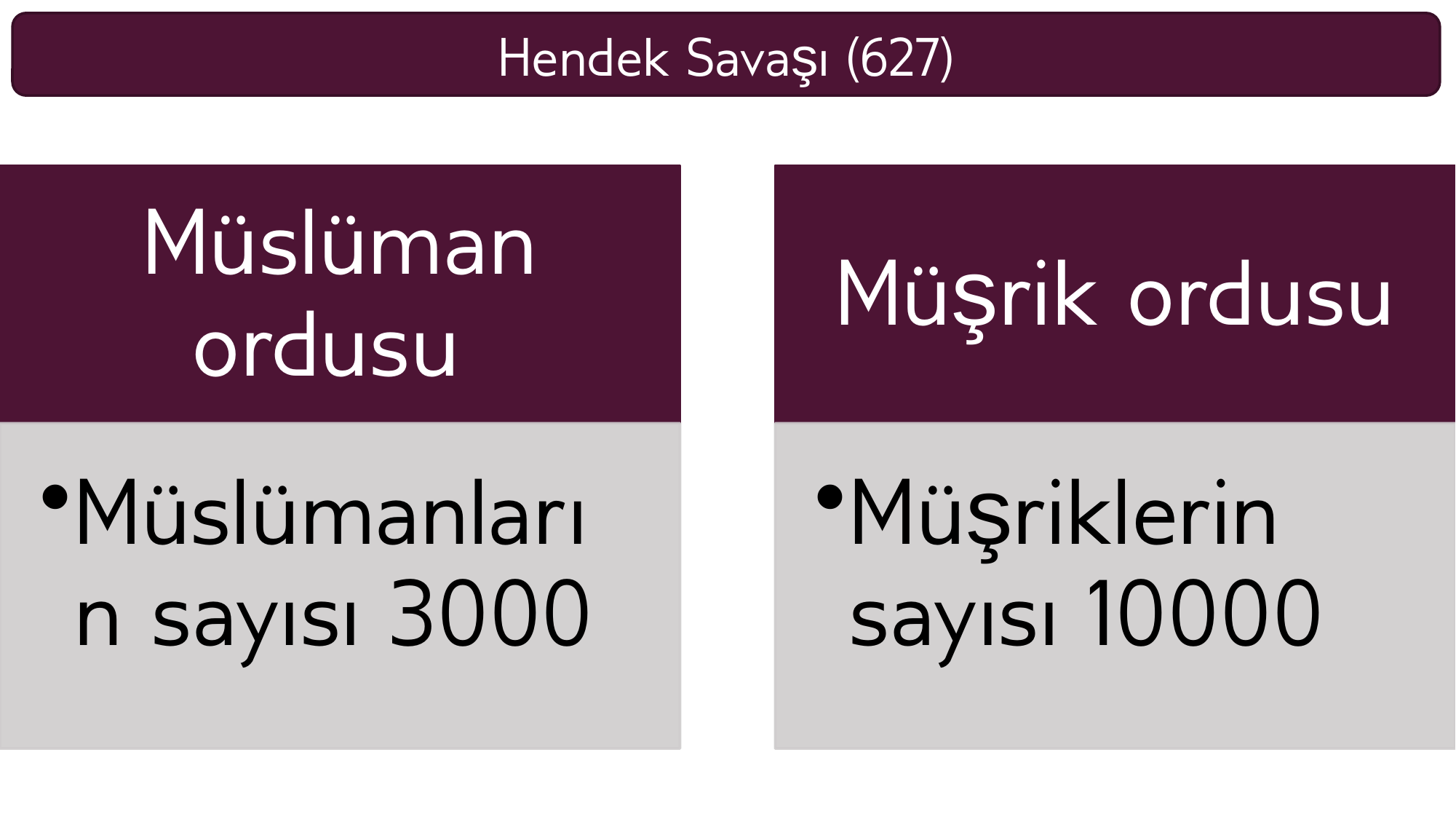

Hendek Savaşı (627)
Müslüman ordusu
Müslümanların sayısı 3000
Müşrik ordusu
Müşriklerin sayısı 10000